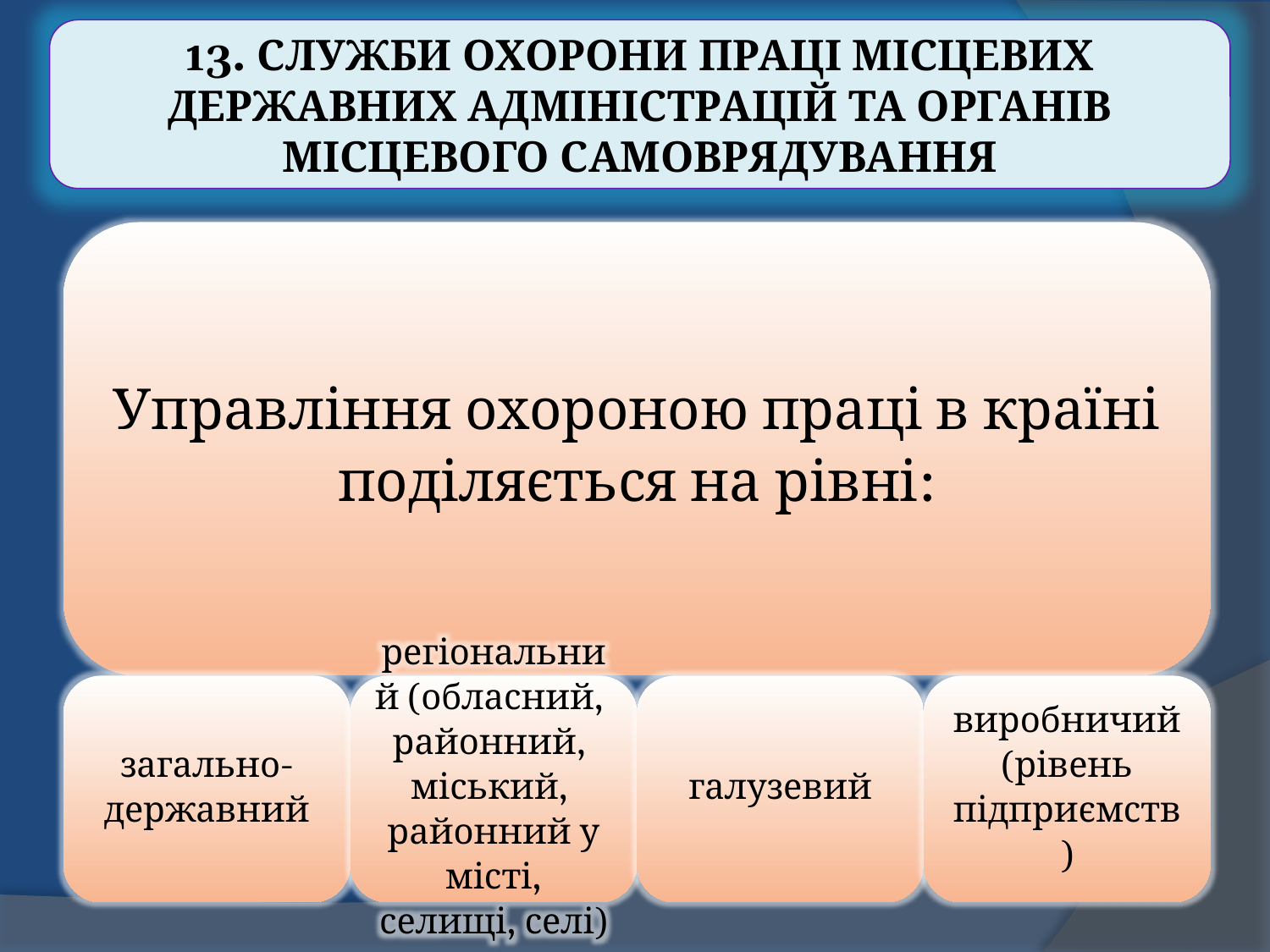

13. Служби охорони праці місцевих державних адміністрацій та органів місцевого самоврядування
Управління охороною праці в країні поділяється на рівні:
загально-державний
регіональний (обласний,
районний,
міський,
районний у місті, селищі, селі)
галузевий
виробничий (рівень підприємств)